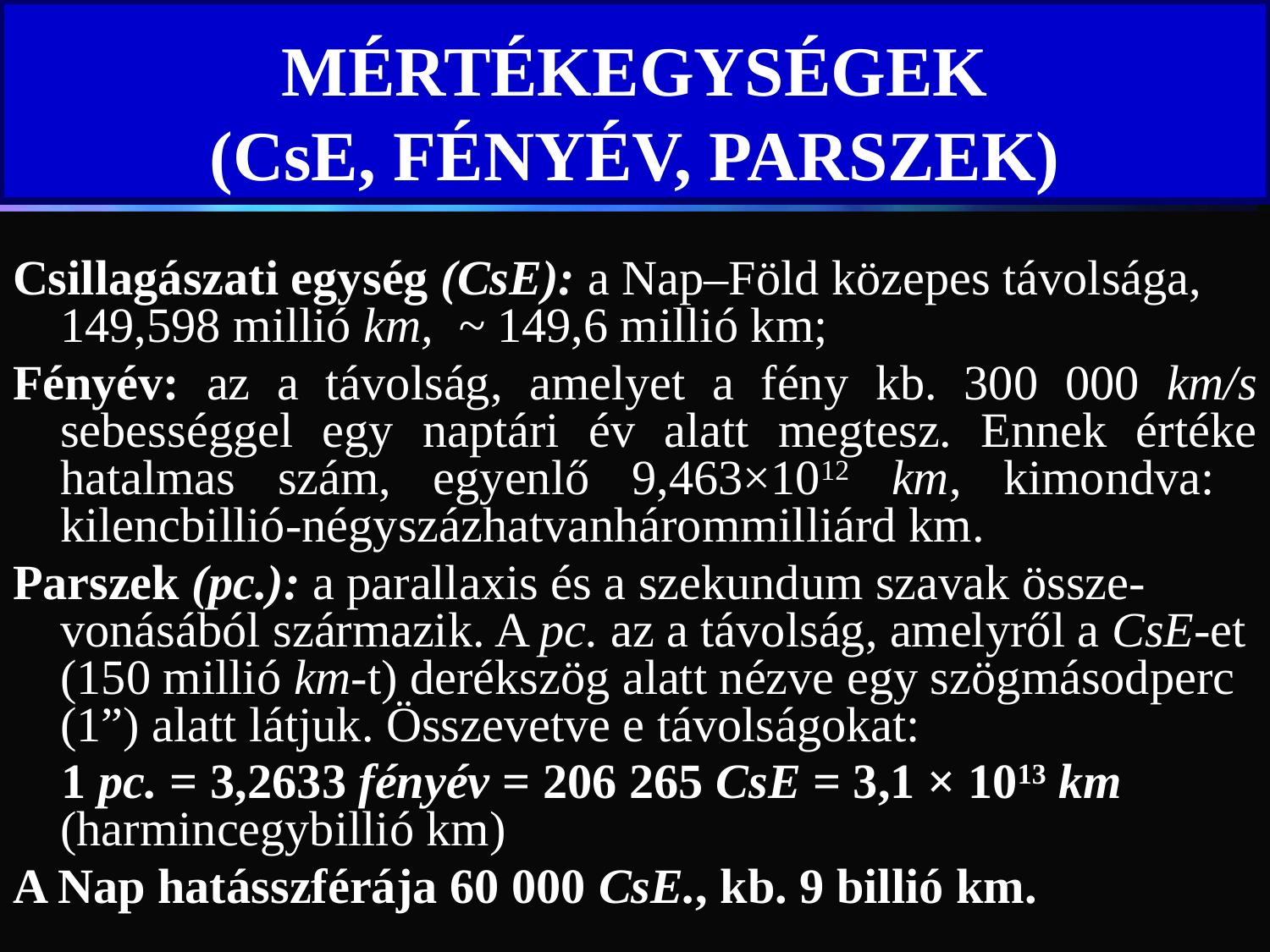

# MÉRTÉKEGYSÉGEK (CsE, FÉNYÉV, PARSZEK)

Csillagászati egység (CsE): a Nap–Föld közepes távolsága, 149,598 millió km,  ~ 149,6 millió km;
Fényév: az a távolság, amelyet a fény kb. 300 000 km/s sebességgel egy naptári év alatt megtesz. Ennek értéke hatalmas szám, egyenlő 9,463×1012 km, kimondva:  kilencbillió-négyszázhatvanhárommilliárd km.
Parszek (pc.): a parallaxis és a szekundum szavak össze-vonásából származik. A pc. az a távolság, amelyről a CsE-et (150 millió km-t) derékszög alatt nézve egy szögmásodperc (1”) alatt látjuk. Összevetve e távolságokat:
    1 pc. = 3,2633 fényév = 206 265 CsE = 3,1 × 1013 km (harmincegybillió km)
A Nap hatásszférája 60 000 CsE., kb. 9 billió km.